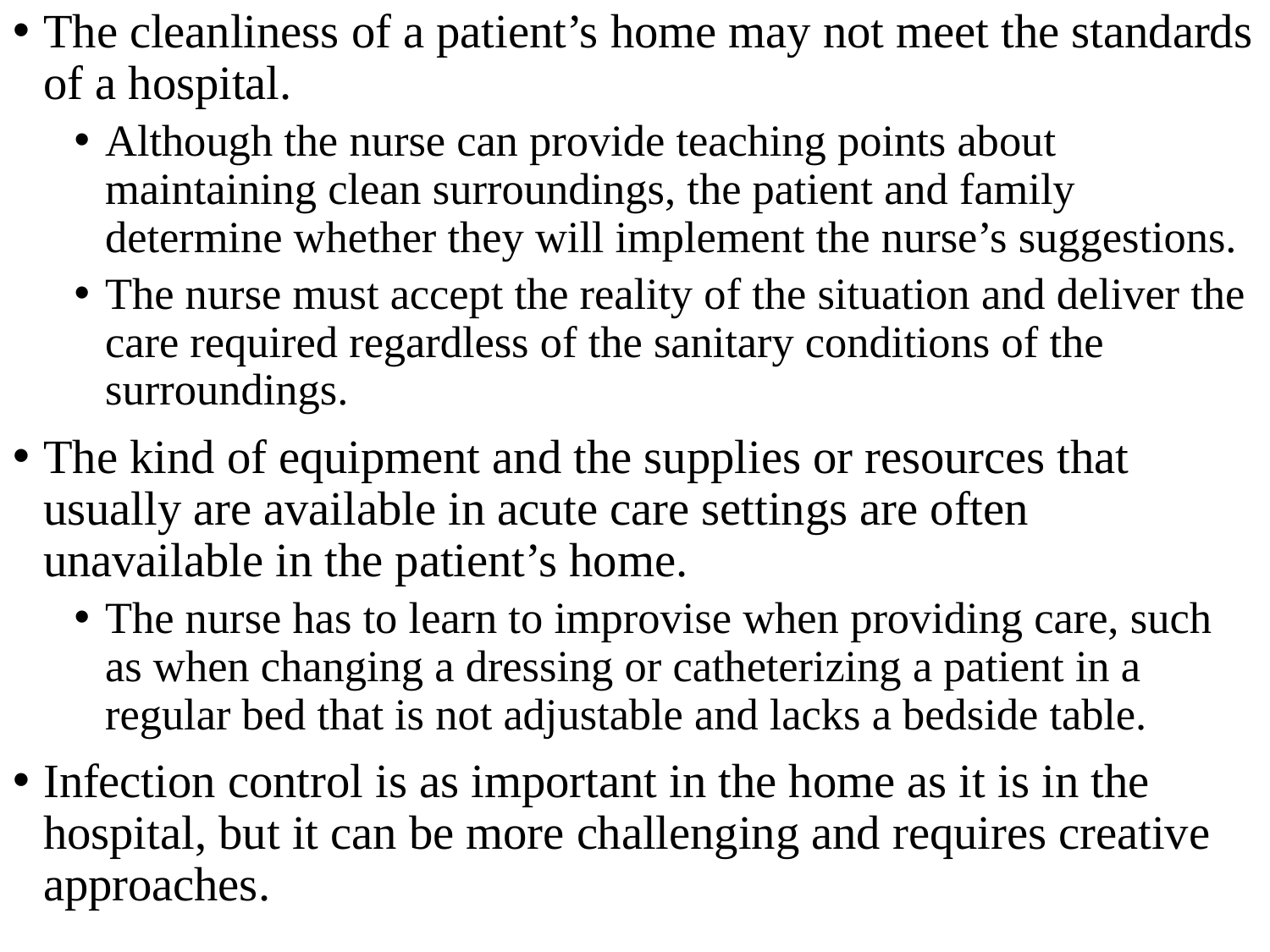

The cleanliness of a patient’s home may not meet the standards of a hospital.
Although the nurse can provide teaching points about maintaining clean surroundings, the patient and family determine whether they will implement the nurse’s suggestions.
The nurse must accept the reality of the situation and deliver the care required regardless of the sanitary conditions of the surroundings.
The kind of equipment and the supplies or resources that usually are available in acute care settings are often unavailable in the patient’s home.
The nurse has to learn to improvise when providing care, such as when changing a dressing or catheterizing a patient in a regular bed that is not adjustable and lacks a bedside table.
Infection control is as important in the home as it is in the hospital, but it can be more challenging and requires creative approaches.

#